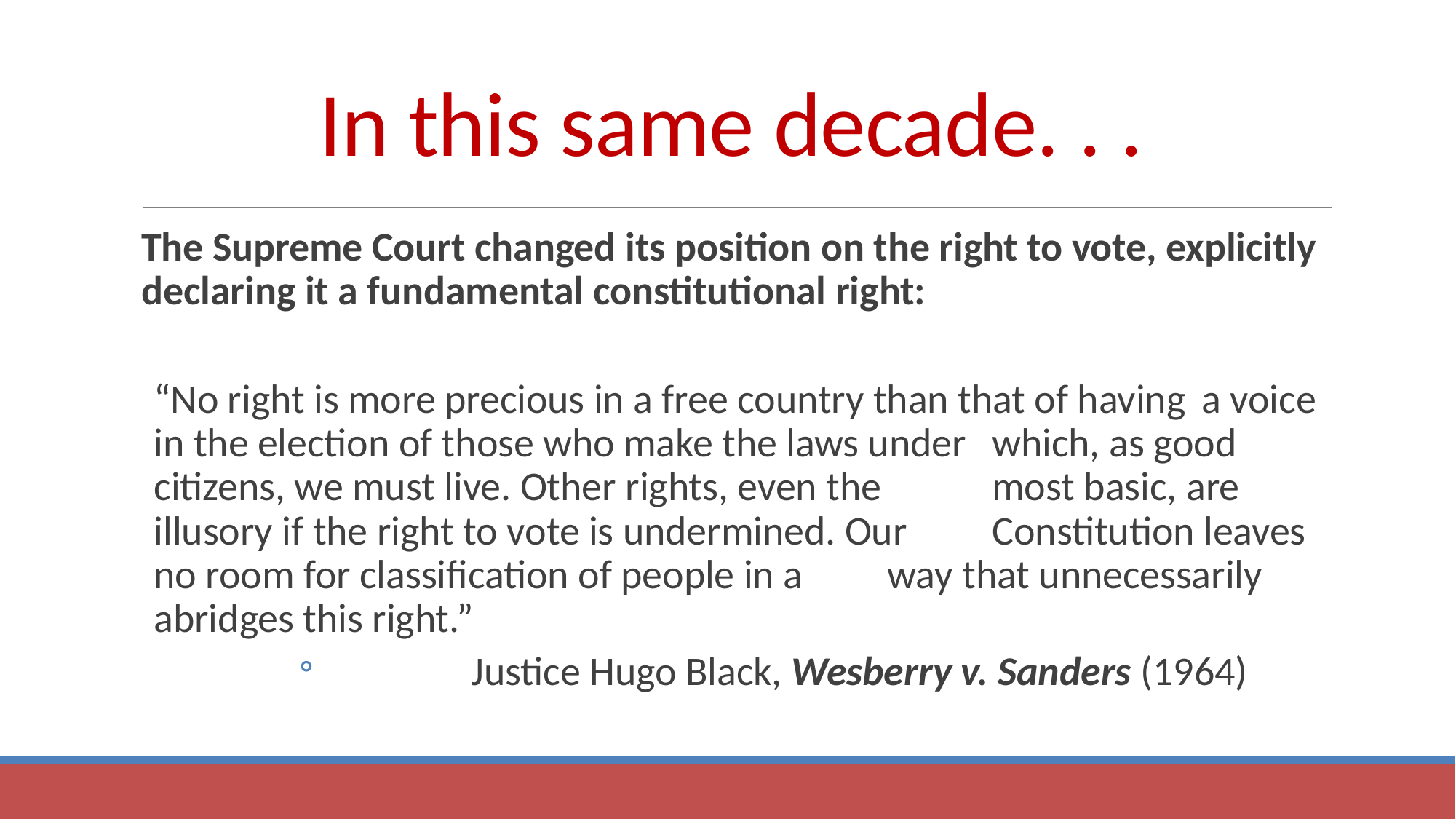

# In this same decade. . .
The Supreme Court changed its position on the right to vote, explicitly declaring it a fundamental constitutional right:

	“No right is more precious in a free country than that of having 	a voice in the election of those who make the laws under 	which, as good citizens, we must live. Other rights, even the 	most basic, are illusory if the right to vote is undermined. Our 	Constitution leaves no room for classification of people in a 	way that unnecessarily abridges this right.”
                Justice Hugo Black, Wesberry v. Sanders (1964)